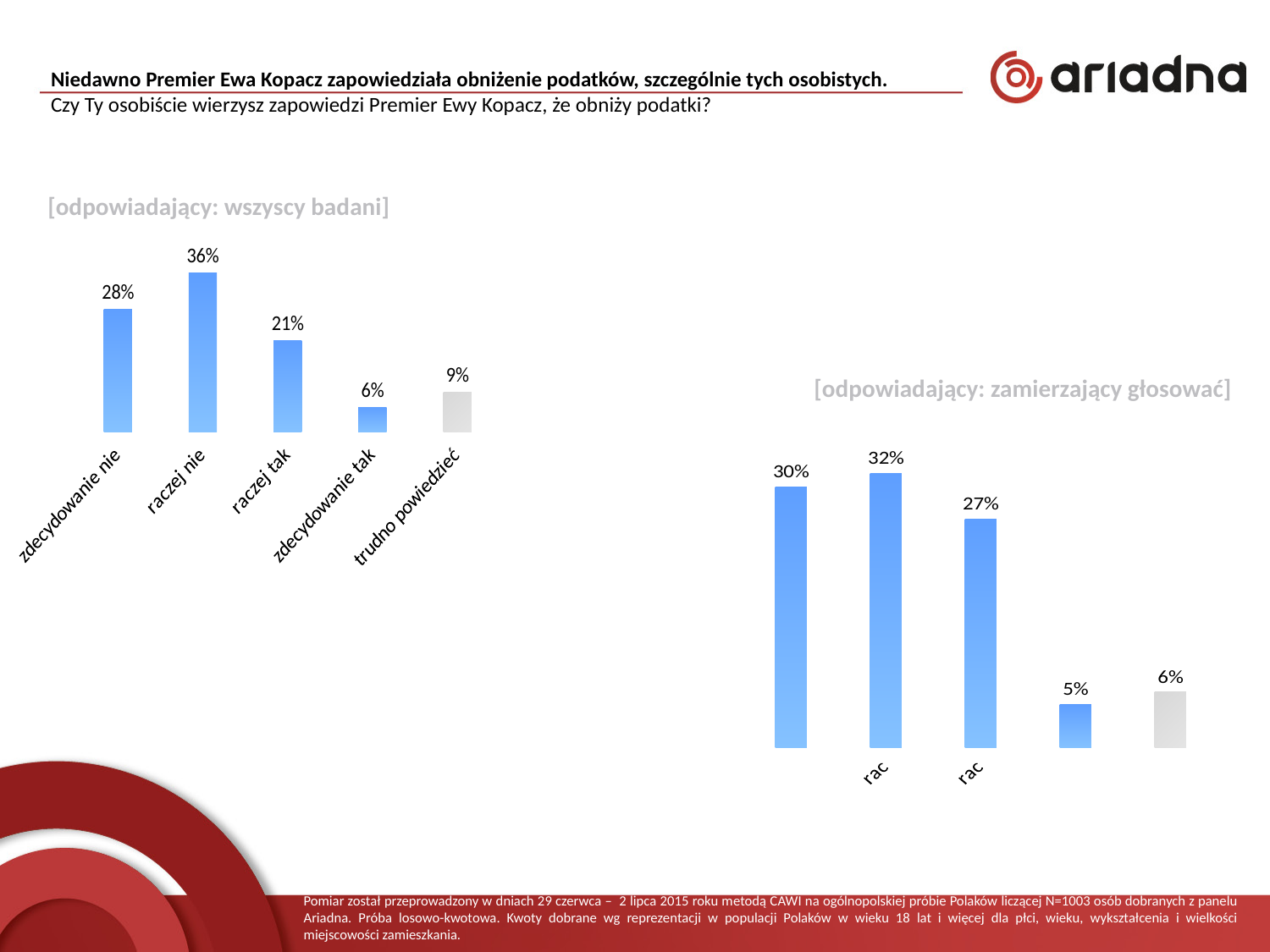

Niedawno Premier Ewa Kopacz zapowiedziała obniżenie podatków, szczególnie tych osobistych.
Czy Ty osobiście wierzysz zapowiedzi Premier Ewy Kopacz, że obniży podatki?
[odpowiadający: wszyscy badani]

### Chart

| Category |  |
|---|---|
| zdecydowanie nie | 0.28043912175648705 |
| raczej nie | 0.36327345309381237 |
| raczej tak | 0.2085828343313373 |
| zdecydowanie tak | 0.05688622754491018 |
| trudno powiedzieć | 0.09081836327345309 |
[odpowiadający: zamierzający głosować]

### Chart

| Category |  |
|---|---|
| zdecydowanie nie | 0.30265210608424337 |
| raczej nie | 0.31825273010920435 |
| raczej tak | 0.26521060842433697 |
| zdecydowanie tak | 0.0499219968798752 |
| trudno powiedzieć | 0.06396255850234009 |
Pomiar został przeprowadzony w dniach 29 czerwca –  2 lipca 2015 roku metodą CAWI na ogólnopolskiej próbie Polaków liczącej N=1003 osób dobranych z panelu Ariadna. Próba losowo-kwotowa. Kwoty dobrane wg reprezentacji w populacji Polaków w wieku 18 lat i więcej dla płci, wieku, wykształcenia i wielkości miejscowości zamieszkania.